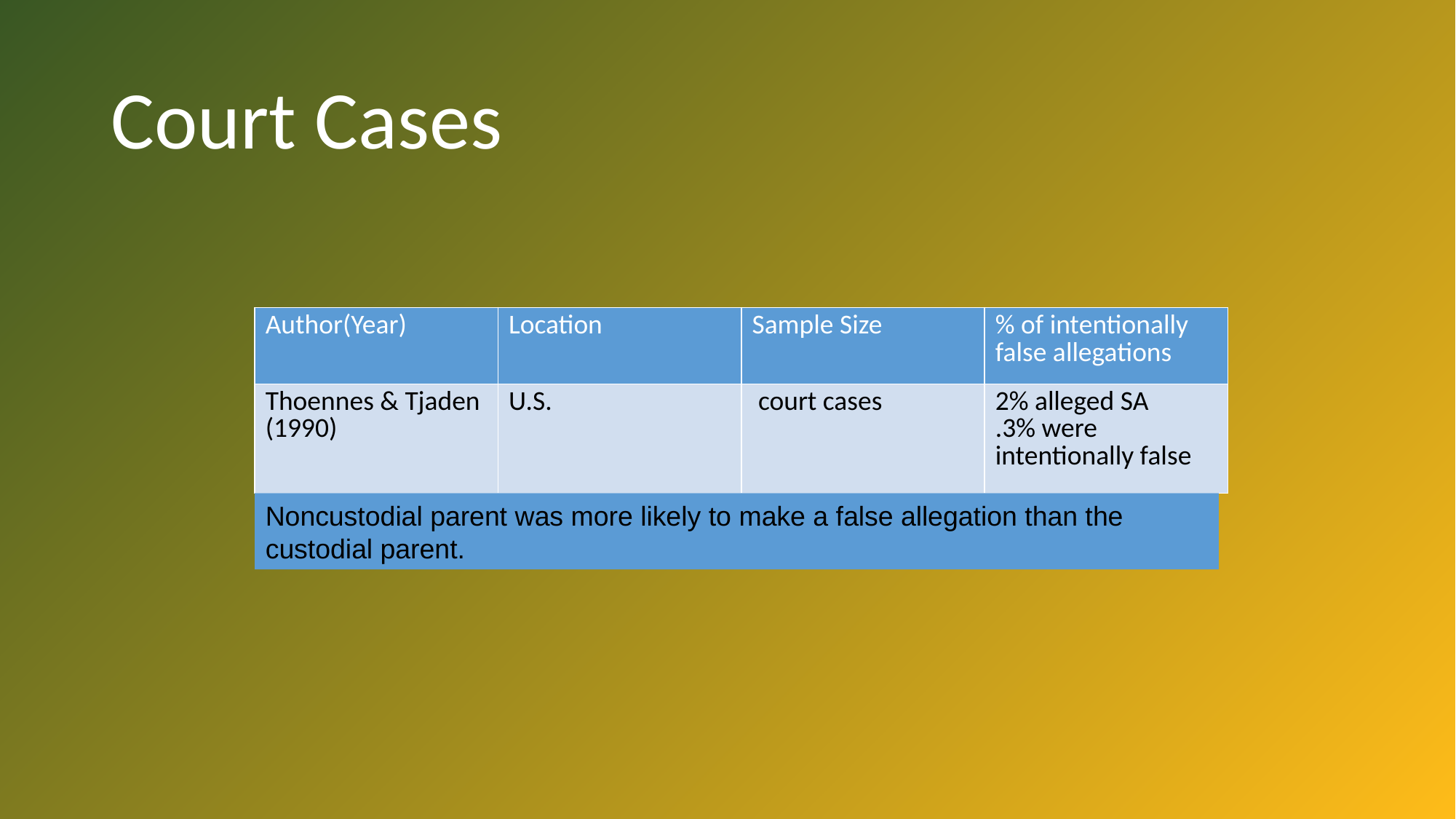

# Court Cases
| Author(Year) | Location | Sample Size | % of intentionally false allegations |
| --- | --- | --- | --- |
| Thoennes & Tjaden (1990) | U.S. | court cases | 2% alleged SA .3% were intentionally false |
Noncustodial parent was more likely to make a false allegation than the custodial parent.